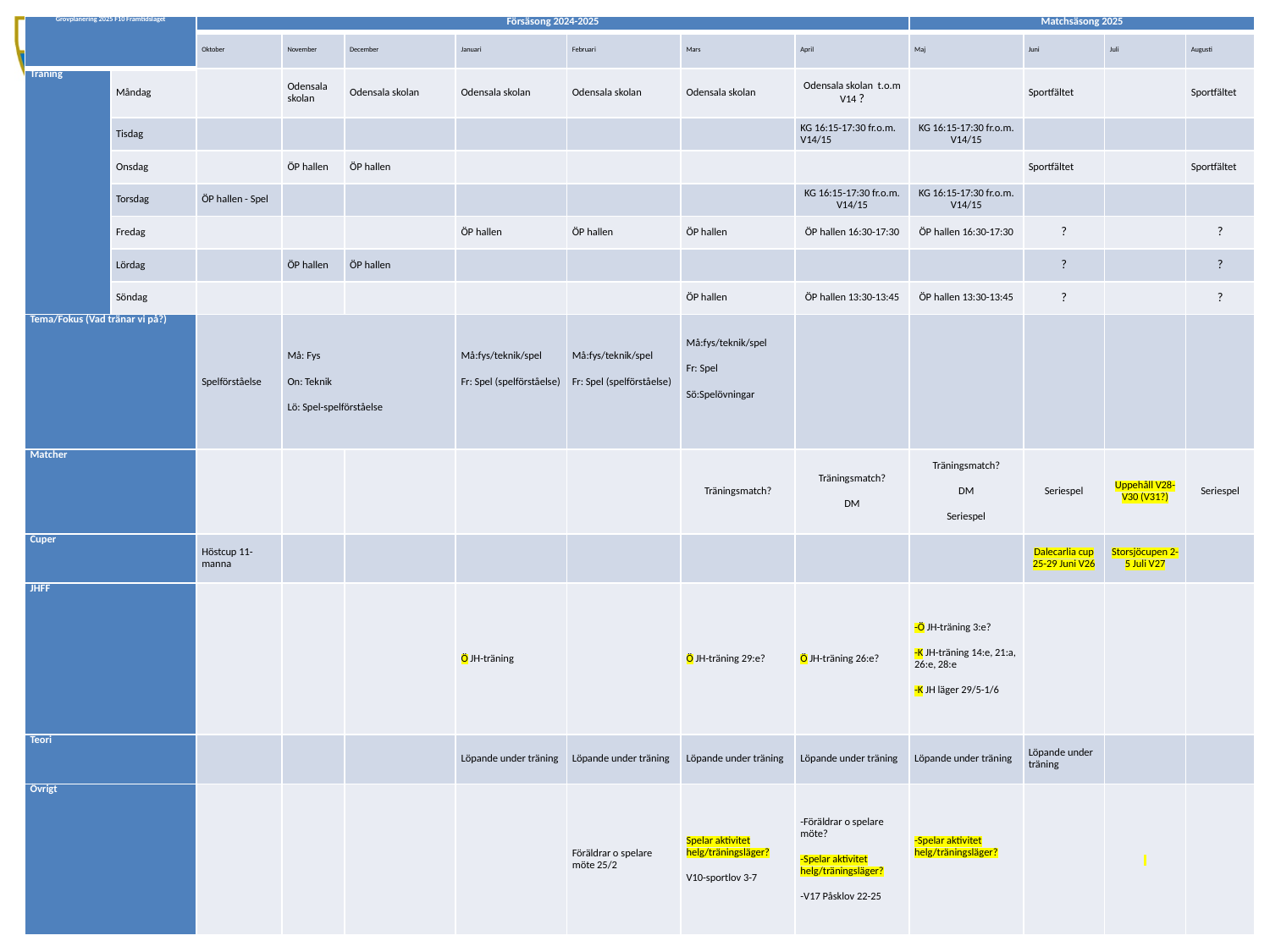

| Grovplanering 2025 F10 Framtidslaget |  | Försäsong 2024-2025 |  |  |  |  |  |  | Matchsäsong 2025 |  |  |  |
| --- | --- | --- | --- | --- | --- | --- | --- | --- | --- | --- | --- | --- |
|  |  | Oktober | November | December | Januari | Februari | Mars | April | Maj | Juni | Juli | Augusti |
| Träning | Måndag |  | Odensala skolan | Odensala skolan | Odensala skolan | Odensala skolan | Odensala skolan | Odensala skolan t.o.m V14 ? |  | Sportfältet |  | Sportfältet |
|  | Tisdag |  |  |  |  |  |  | KG 16:15-17:30 fr.o.m. V14/15 | KG 16:15-17:30 fr.o.m. V14/15 |  |  |  |
|  | Onsdag |  | ÖP hallen | ÖP hallen |  |  |  |  |  | Sportfältet |  | Sportfältet |
|  | Torsdag | ÖP hallen - Spel |  |  |  |  |  | KG 16:15-17:30 fr.o.m. V14/15 | KG 16:15-17:30 fr.o.m. V14/15 |  |  |  |
|  | Fredag |  |  |  | ÖP hallen | ÖP hallen | ÖP hallen | ÖP hallen 16:30-17:30 | ÖP hallen 16:30-17:30 | ? |  | ? |
|  | Lördag |  | ÖP hallen | ÖP hallen |  |  |  |  |  | ? |  | ? |
|  | Söndag |  |  |  |  |  | ÖP hallen | ÖP hallen 13:30-13:45 | ÖP hallen 13:30-13:45 | ? |  | ? |
| Tema/Fokus (Vad tränar vi på?) |  | Spelförståelse | Må: Fys On: Teknik Lö: Spel-spelförståelse |  | Må:fys/teknik/spel Fr: Spel (spelförståelse) | Må:fys/teknik/spel Fr: Spel (spelförståelse) | Må:fys/teknik/spel Fr: Spel Sö:Spelövningar |  |  |  |  |  |
| Matcher |  |  |  |  |  |  | Träningsmatch? | Träningsmatch? DM | Träningsmatch? DM Seriespel | Seriespel | Uppehåll V28-V30 (V31?) | Seriespel |
| Cuper |  | Höstcup 11-manna |  |  |  |  |  |  |  | Dalecarlia cup 25-29 Juni V26 | Storsjöcupen 2-5 Juli V27 |  |
| JHFF |  |  |  |  | Ö JH-träning |  | Ö JH-träning 29:e? | Ö JH-träning 26:e? | -Ö JH-träning 3:e? -K JH-träning 14:e, 21:a, 26:e, 28:e -K JH läger 29/5-1/6 |  |  |  |
| Teori |  |  |  |  | Löpande under träning | Löpande under träning | Löpande under träning | Löpande under träning | Löpande under träning | Löpande under träning |  |  |
| Övrigt |  |  |  |  |  | Föräldrar o spelare möte 25/2 | Spelar aktivitet helg/träningsläger? V10-sportlov 3-7 | -Föräldrar o spelare möte? -Spelar aktivitet helg/träningsläger? -V17 Påsklov 22-25 | -Spelar aktivitet helg/träningsläger? |  |  |  |